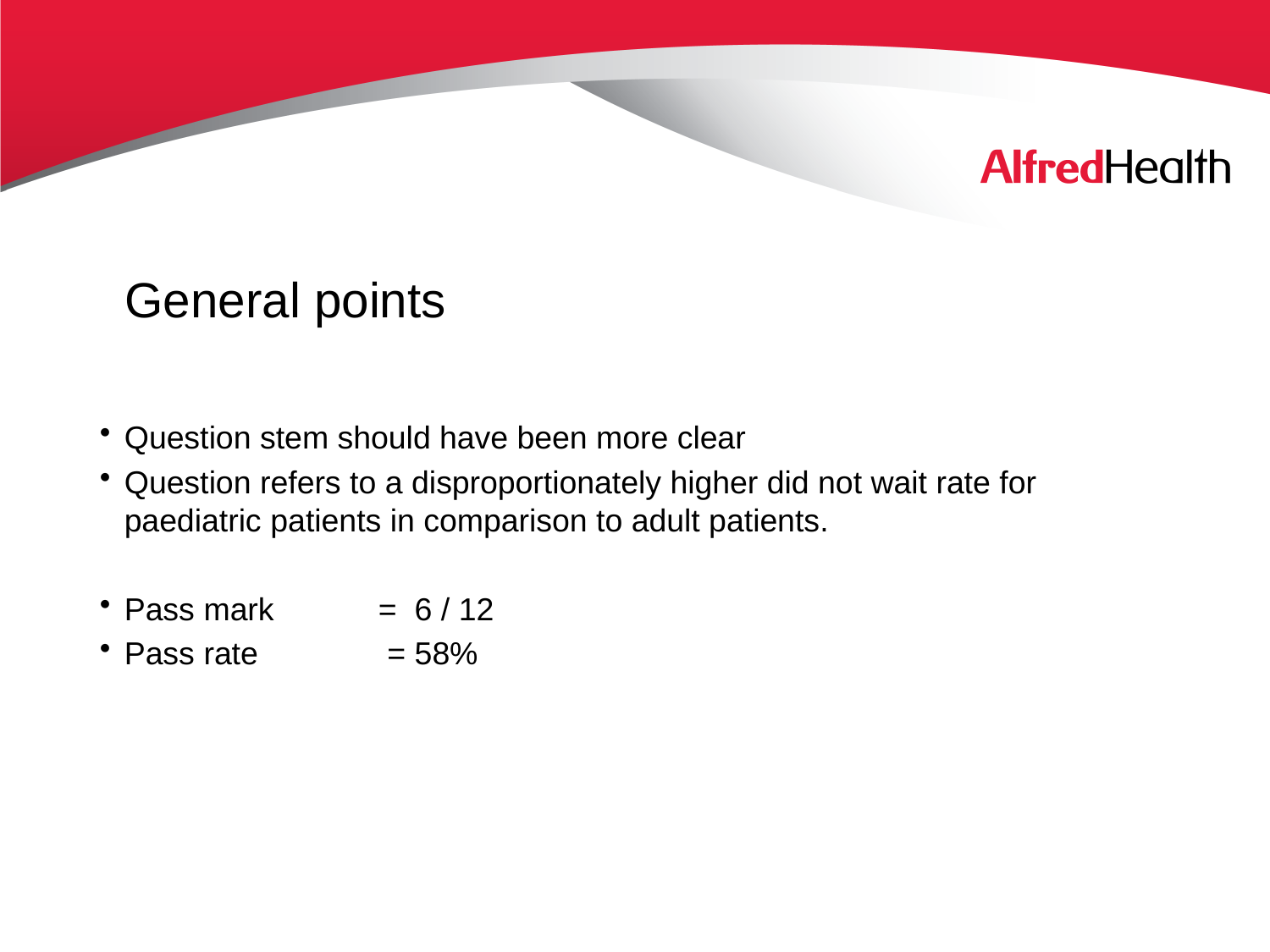

# General points
Question stem should have been more clear
Question refers to a disproportionately higher did not wait rate for paediatric patients in comparison to adult patients.

Pass mark 	=  6 / 12
Pass rate	 = 58%